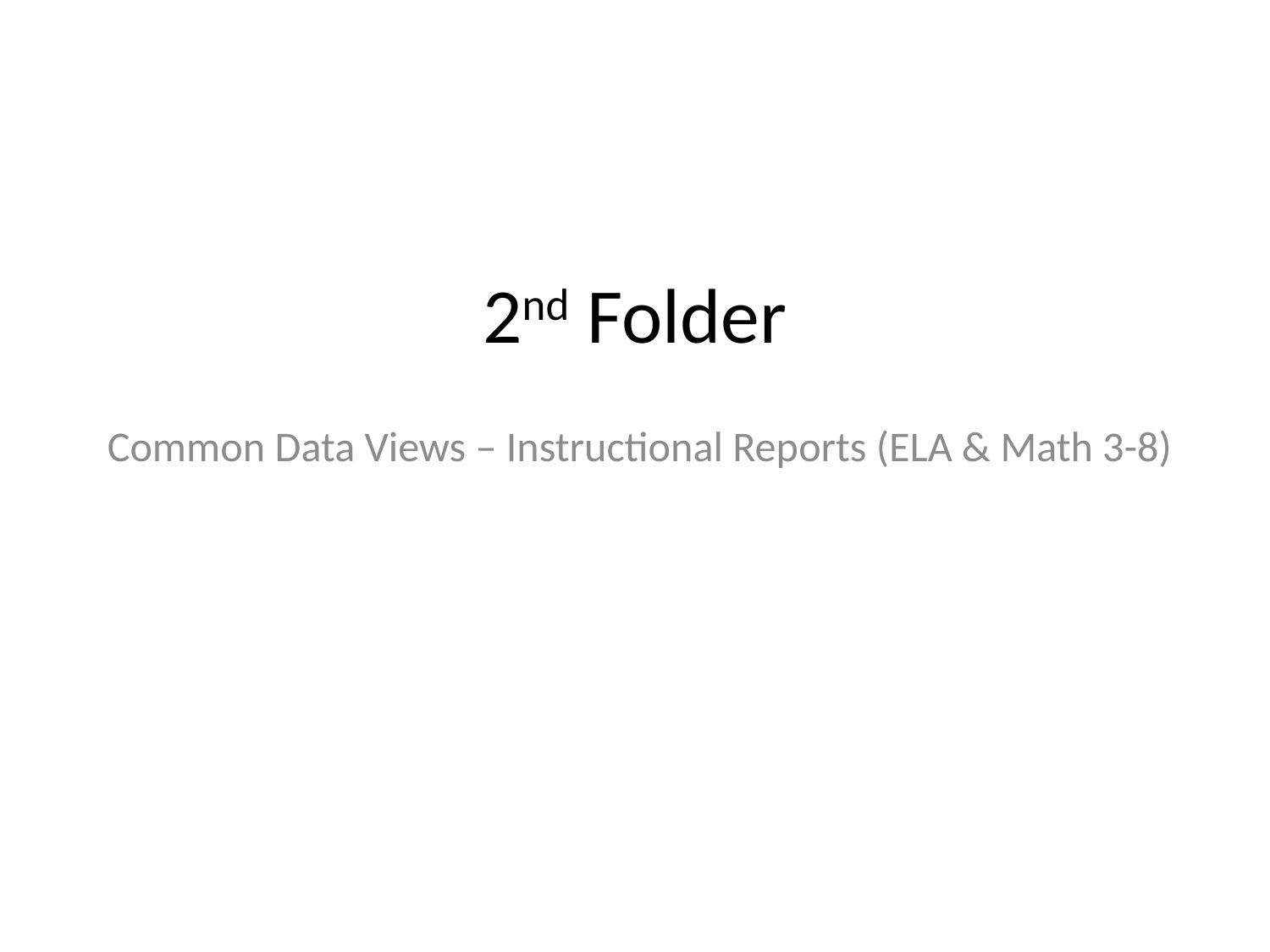

# 2nd Folder
Common Data Views – Instructional Reports (ELA & Math 3-8)